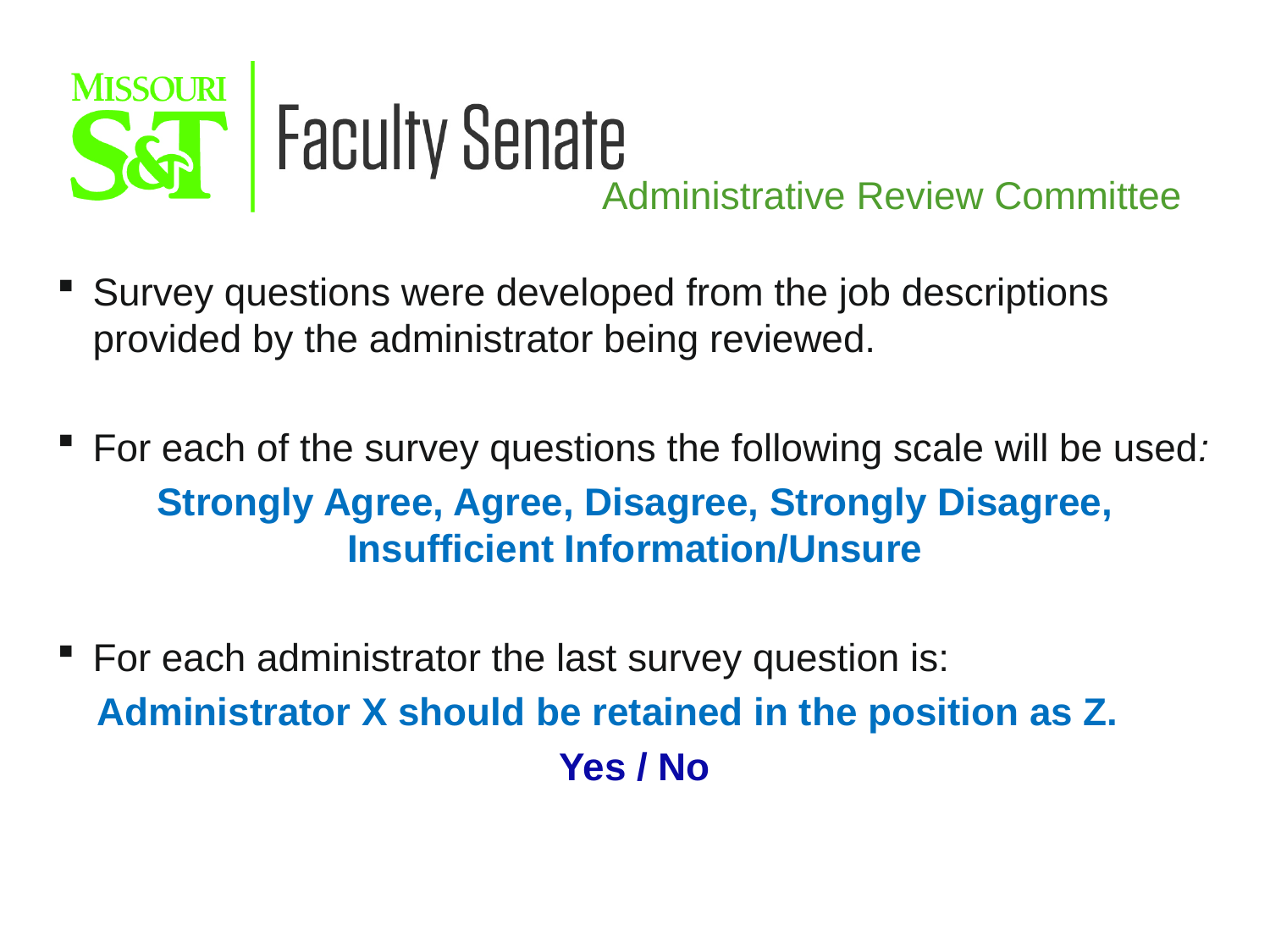

Administrative Review Committee
Survey questions were developed from the job descriptions provided by the administrator being reviewed.

For each of the survey questions the following scale will be used:
Strongly Agree, Agree, Disagree, Strongly Disagree, Insufficient Information/Unsure

For each administrator the last survey question is:
Administrator X should be retained in the position as Z.
Yes / No